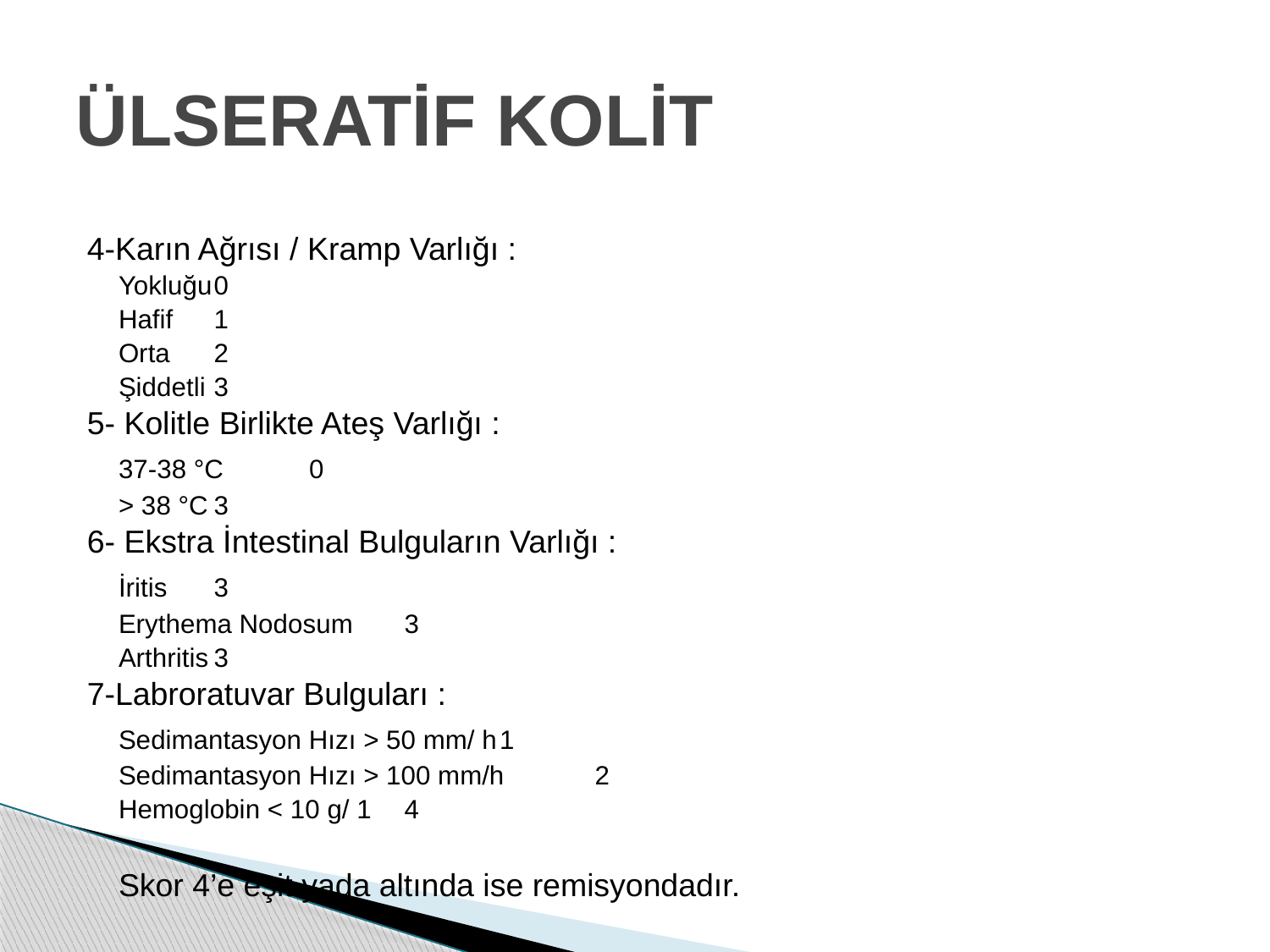

# ÜLSERATİF KOLİT
4-Karın Ağrısı / Kramp Varlığı :
		Yokluğu				0
		Hafif				1
		Orta				2
		Şiddetli				3
5- Kolitle Birlikte Ateş Varlığı :
		37-38 °C			0
		> 38 °C				3
6- Ekstra İntestinal Bulguların Varlığı :
		İritis				3
		Erythema Nodosum		3
		Arthritis				3
7-Labroratuvar Bulguları :
		Sedimantasyon Hızı > 50 mm/ h	1
		Sedimantasyon Hızı > 100 mm/h	2
		Hemoglobin < 10 g/ 1		4

				Skor 4’e eşit yada altında ise remisyondadır.